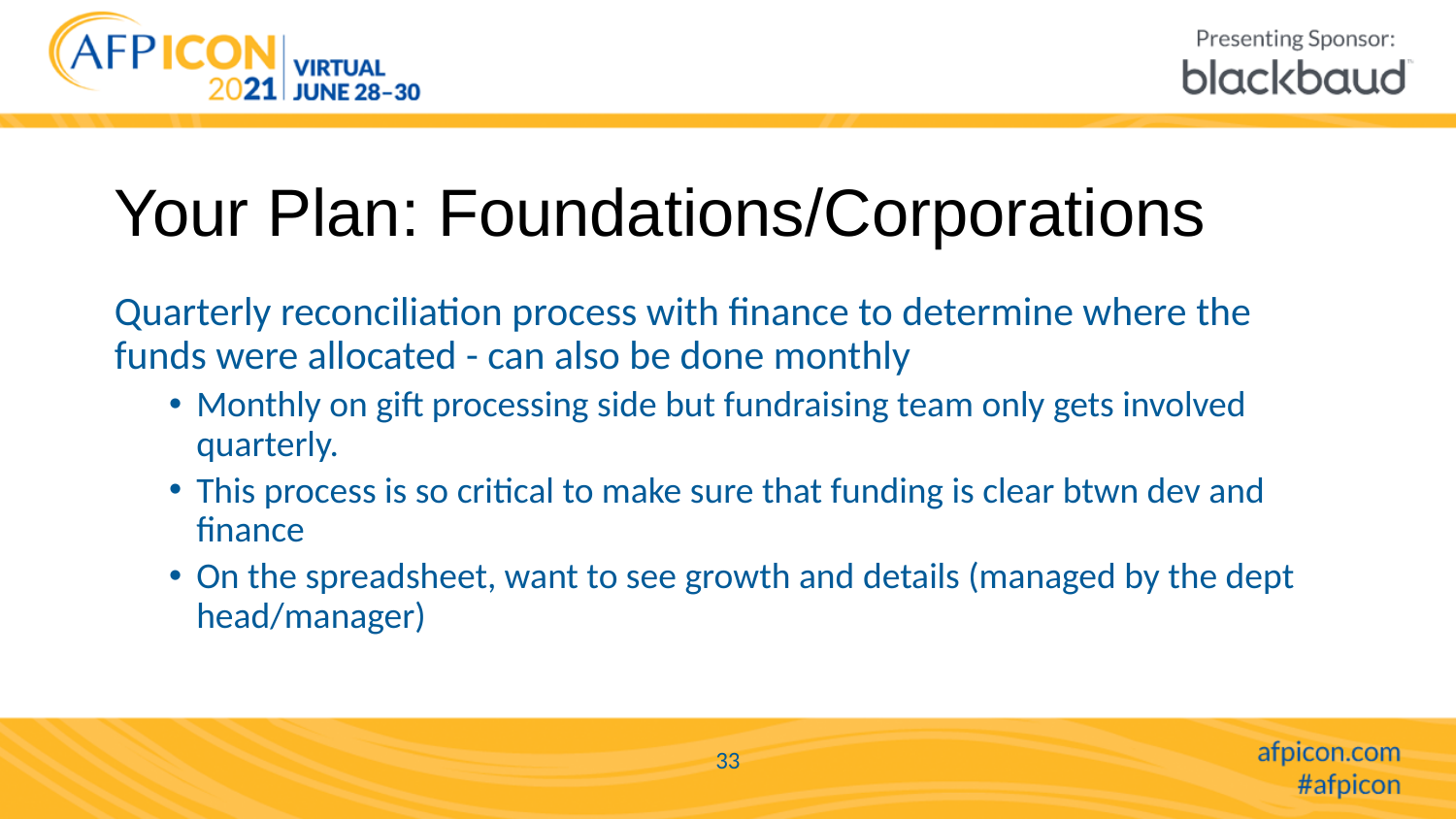

# Your Plan: Foundations/Corporations
Quarterly reconciliation process with finance to determine where the funds were allocated - can also be done monthly
Monthly on gift processing side but fundraising team only gets involved quarterly.
This process is so critical to make sure that funding is clear btwn dev and finance
On the spreadsheet, want to see growth and details (managed by the dept head/manager)

33